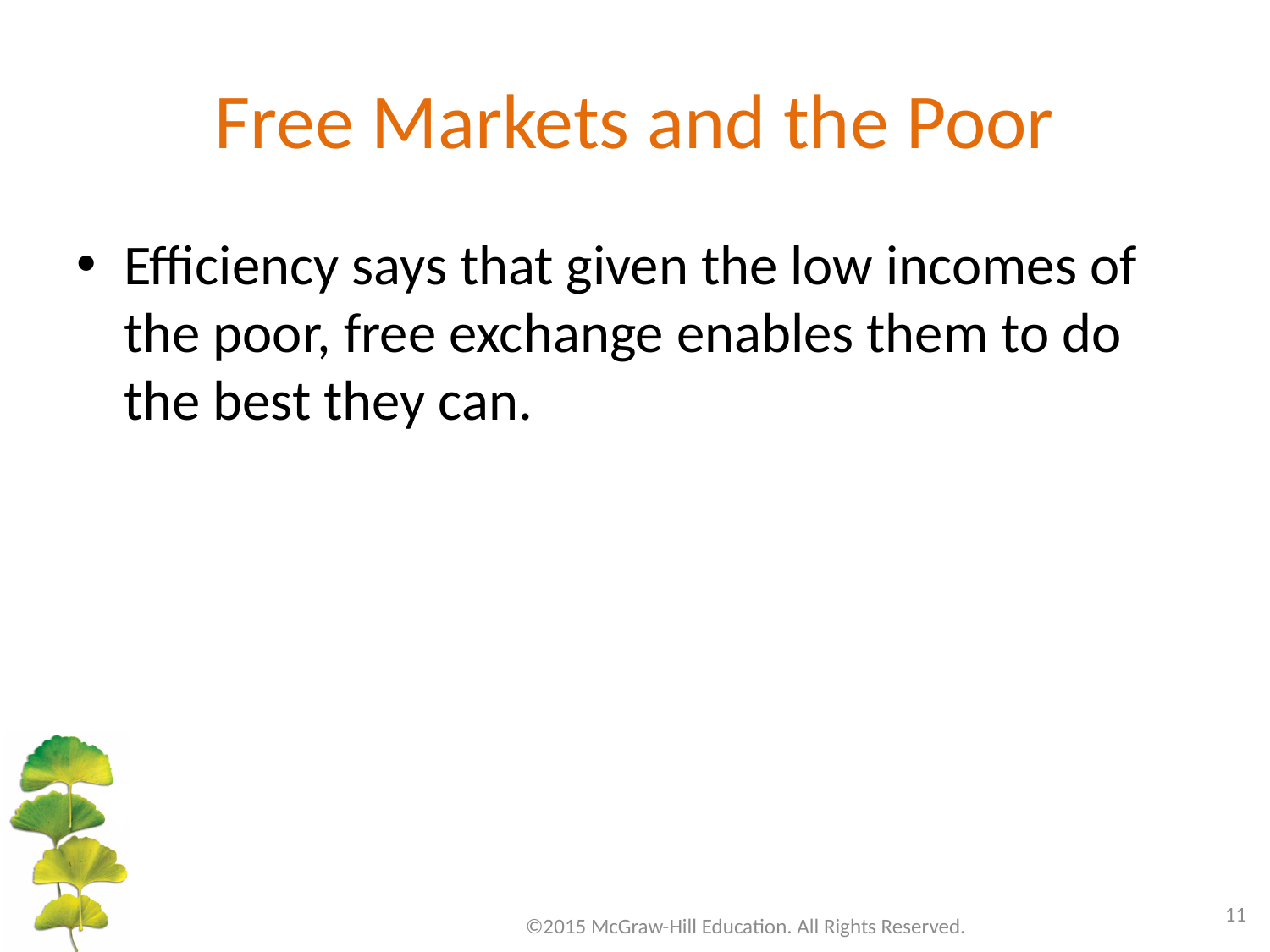

# Free Markets and the Poor
Efficiency says that given the low incomes of the poor, free exchange enables them to do the best they can.
11
©2015 McGraw-Hill Education. All Rights Reserved.